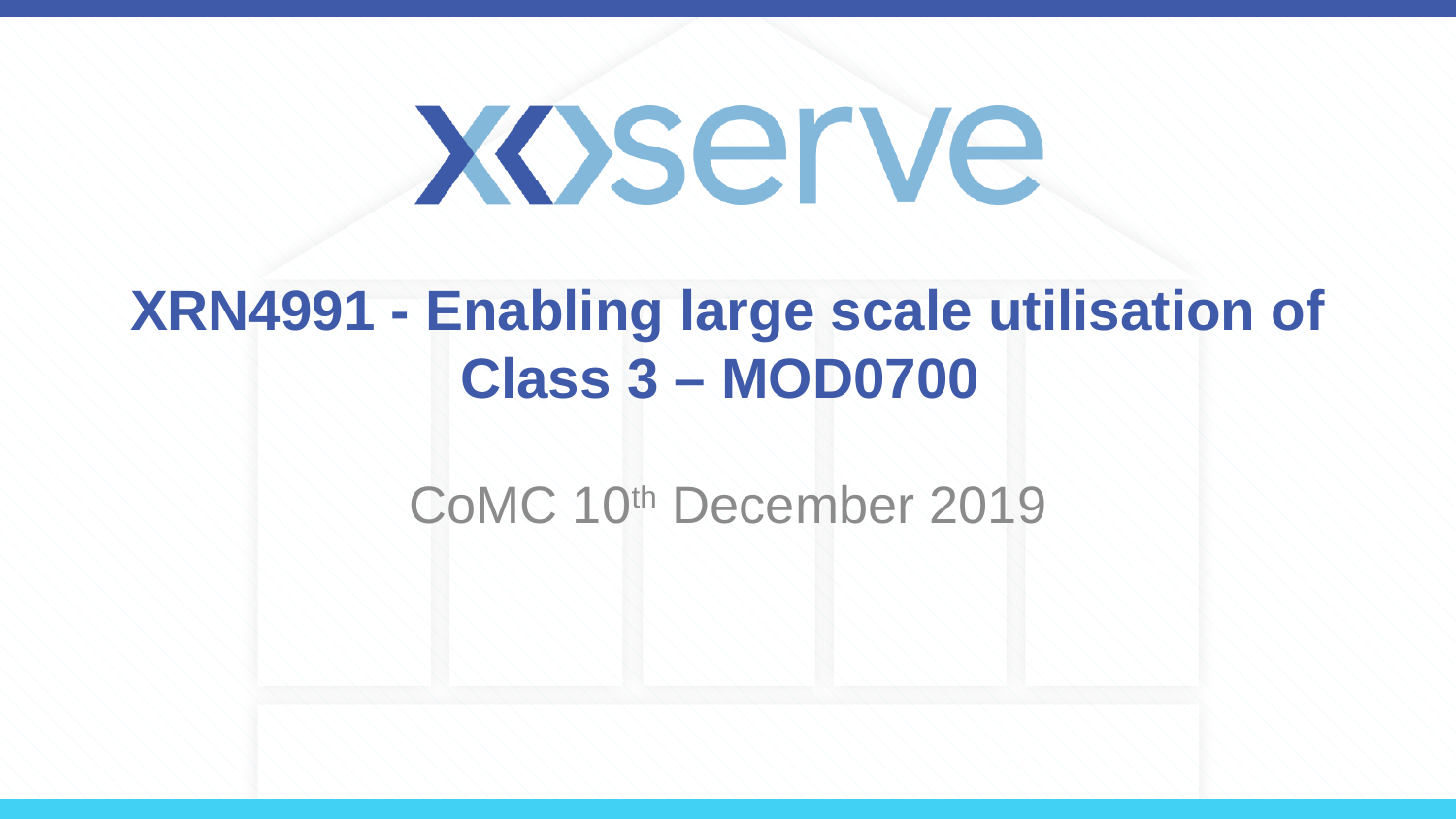

# XRN4991 - Enabling large scale utilisation of Class 3 – MOD0700
CoMC 10th December 2019